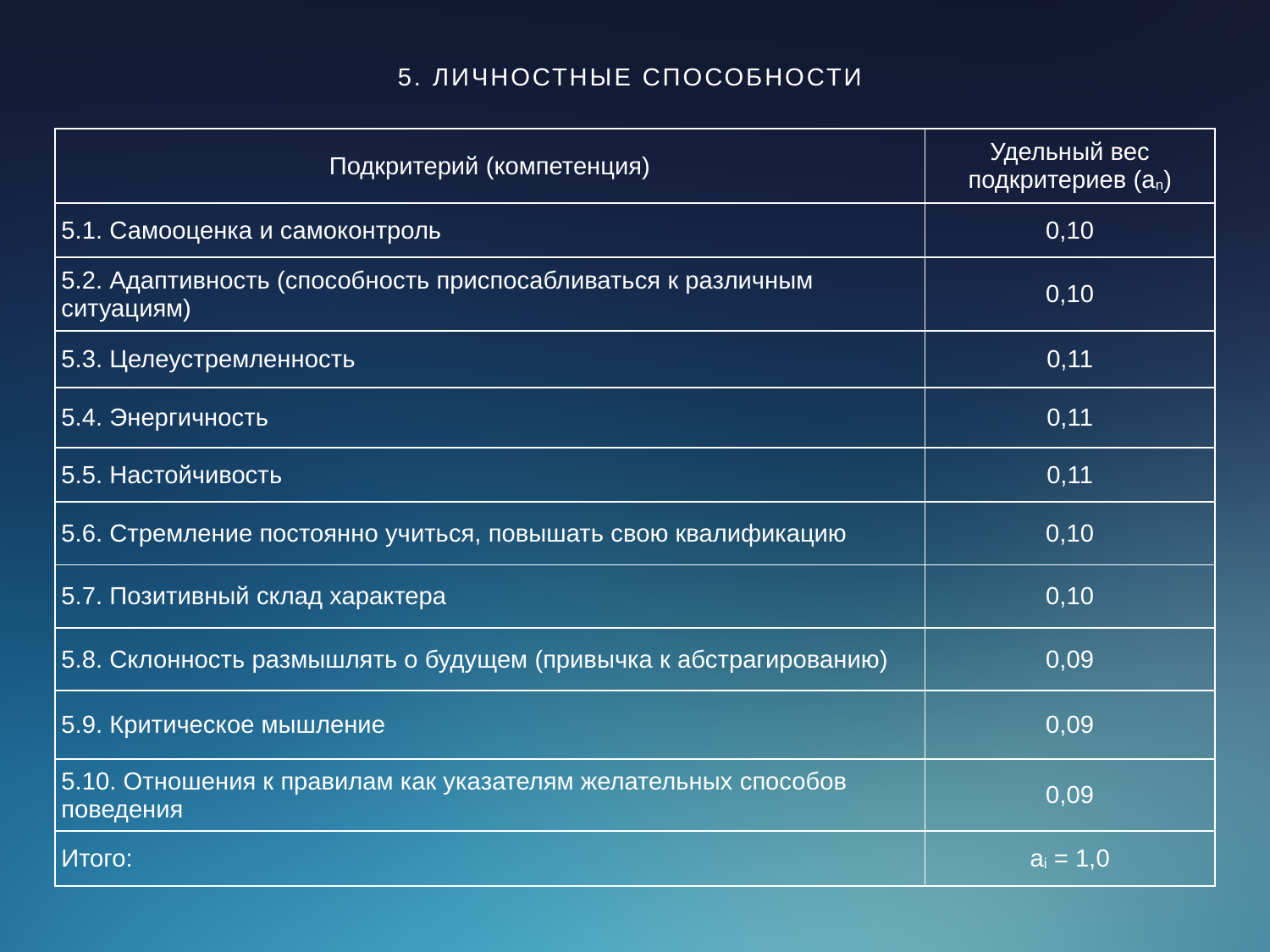

5. Личностные способности
| Подкритерий (компетенция) | Удельный вес подкритериев (аn) |
| --- | --- |
| 5.1. Самооценка и самоконтроль | 0,10 |
| 5.2. Адаптивность (способность приспосабливаться к различным ситуациям) | 0,10 |
| 5.3. Целеустремленность | 0,11 |
| 5.4. Энергичность | 0,11 |
| 5.5. Настойчивость | 0,11 |
| 5.6. Стремление постоянно учиться, повышать свою квалификацию | 0,10 |
| 5.7. Позитивный склад характера | 0,10 |
| 5.8. Склонность размышлять о будущем (привычка к абстрагированию) | 0,09 |
| 5.9. Критическое мышление | 0,09 |
| 5.10. Отношения к правилам как указателям желательных способов поведения | 0,09 |
| Итого: | аi = 1,0 |